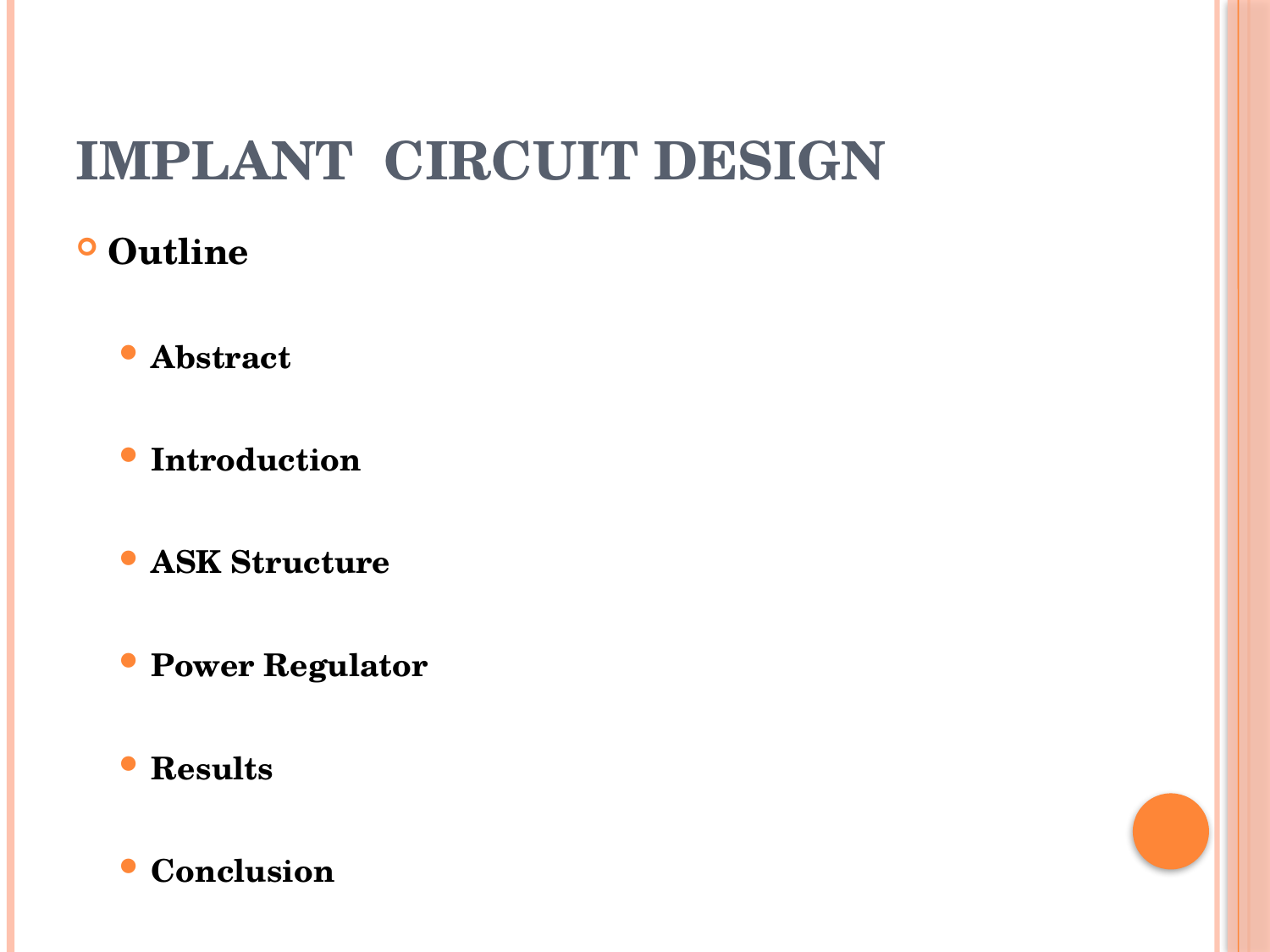

# Implant  circuit design
Outline

Abstract

Introduction

ASK Structure

Power Regulator

Results

Conclusion